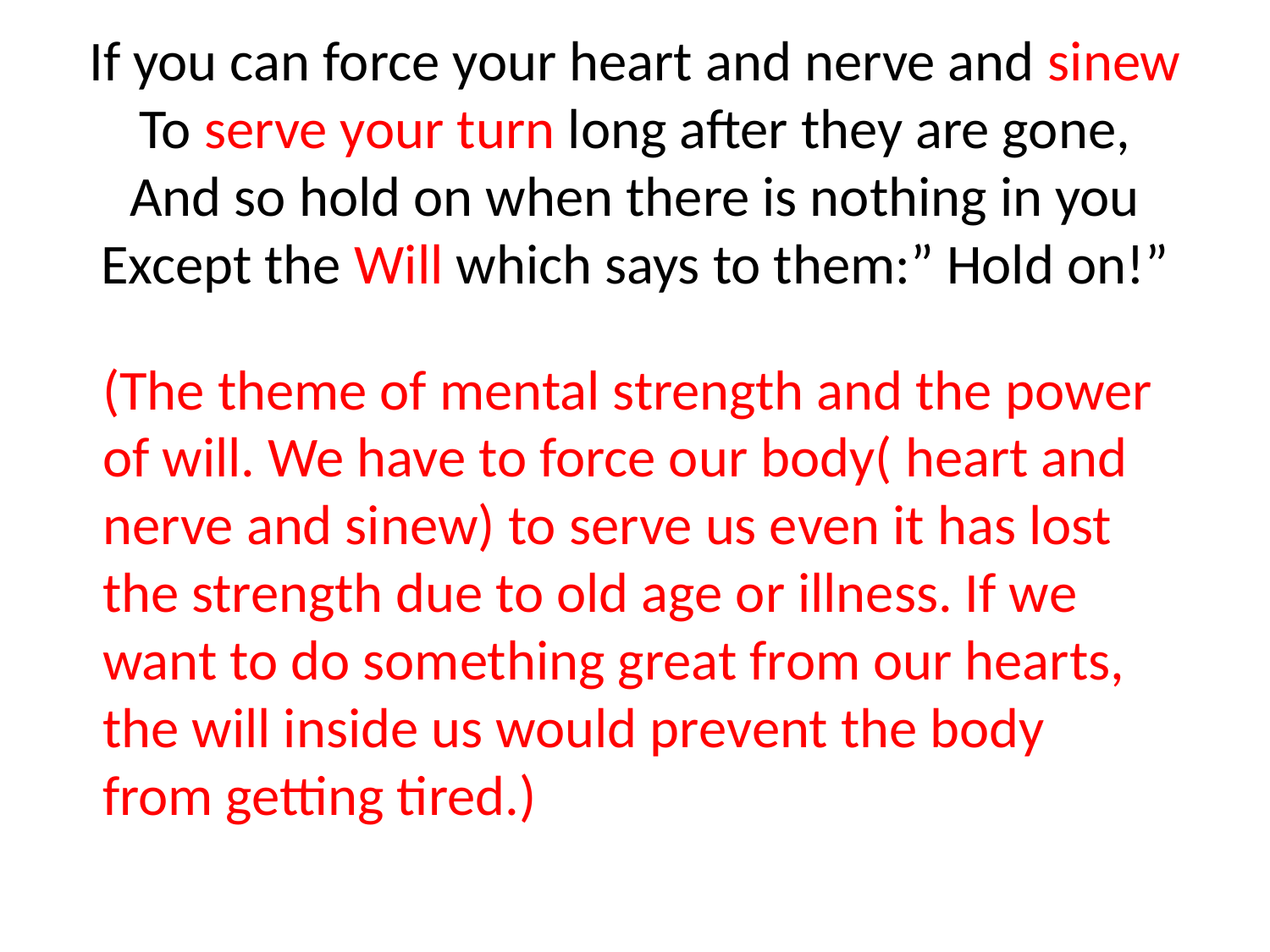

# If you can force your heart and nerve and sinew To serve your turn long after they are gone, And so hold on when there is nothing in you Except the Will which says to them:” Hold on!”
(The theme of mental strength and the power of will. We have to force our body( heart and nerve and sinew) to serve us even it has lost the strength due to old age or illness. If we want to do something great from our hearts, the will inside us would prevent the body from getting tired.)